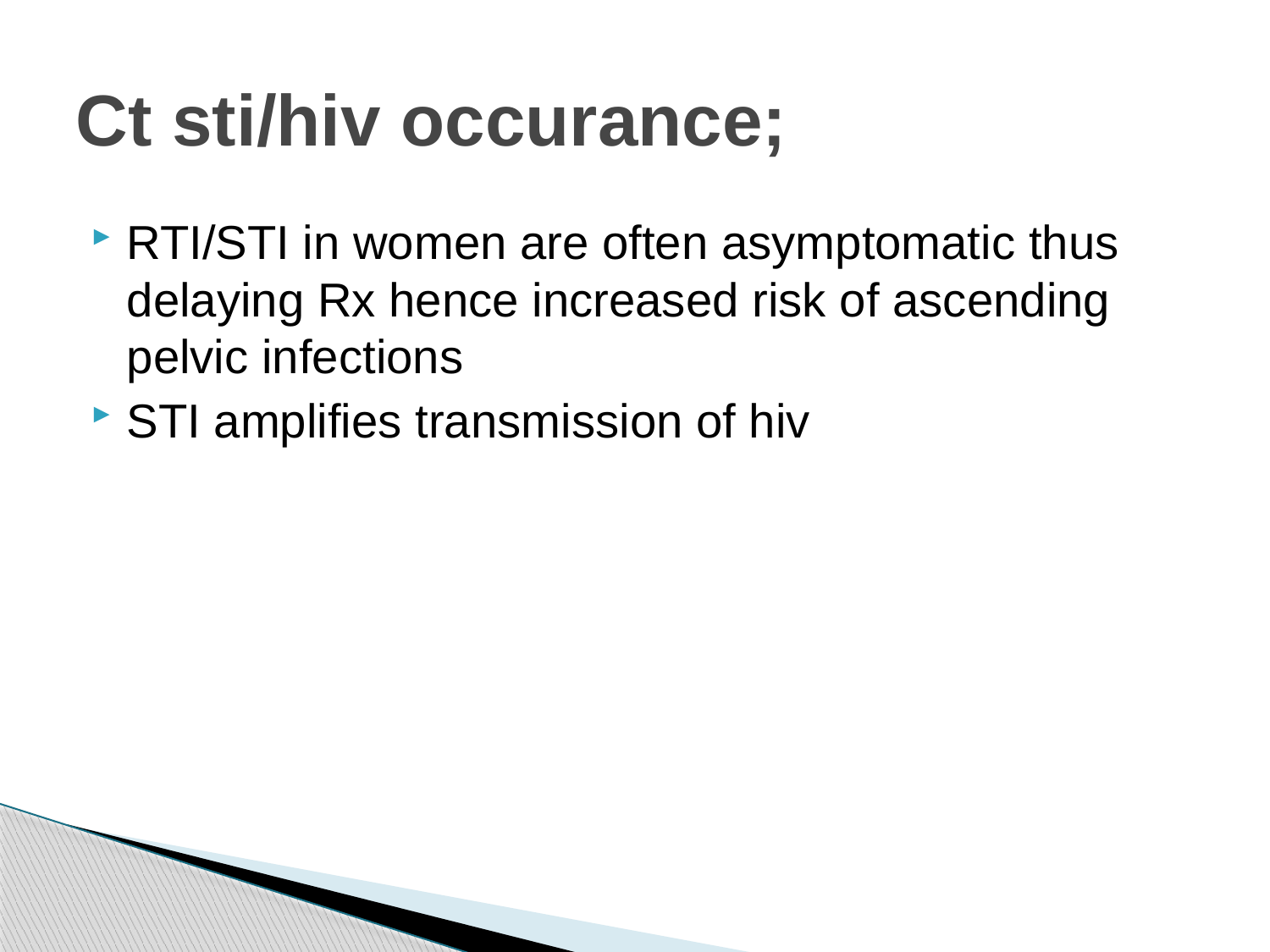

# Ct sti/hiv occurance;
RTI/STI in women are often asymptomatic thus delaying Rx hence increased risk of ascending pelvic infections
STI amplifies transmission of hiv